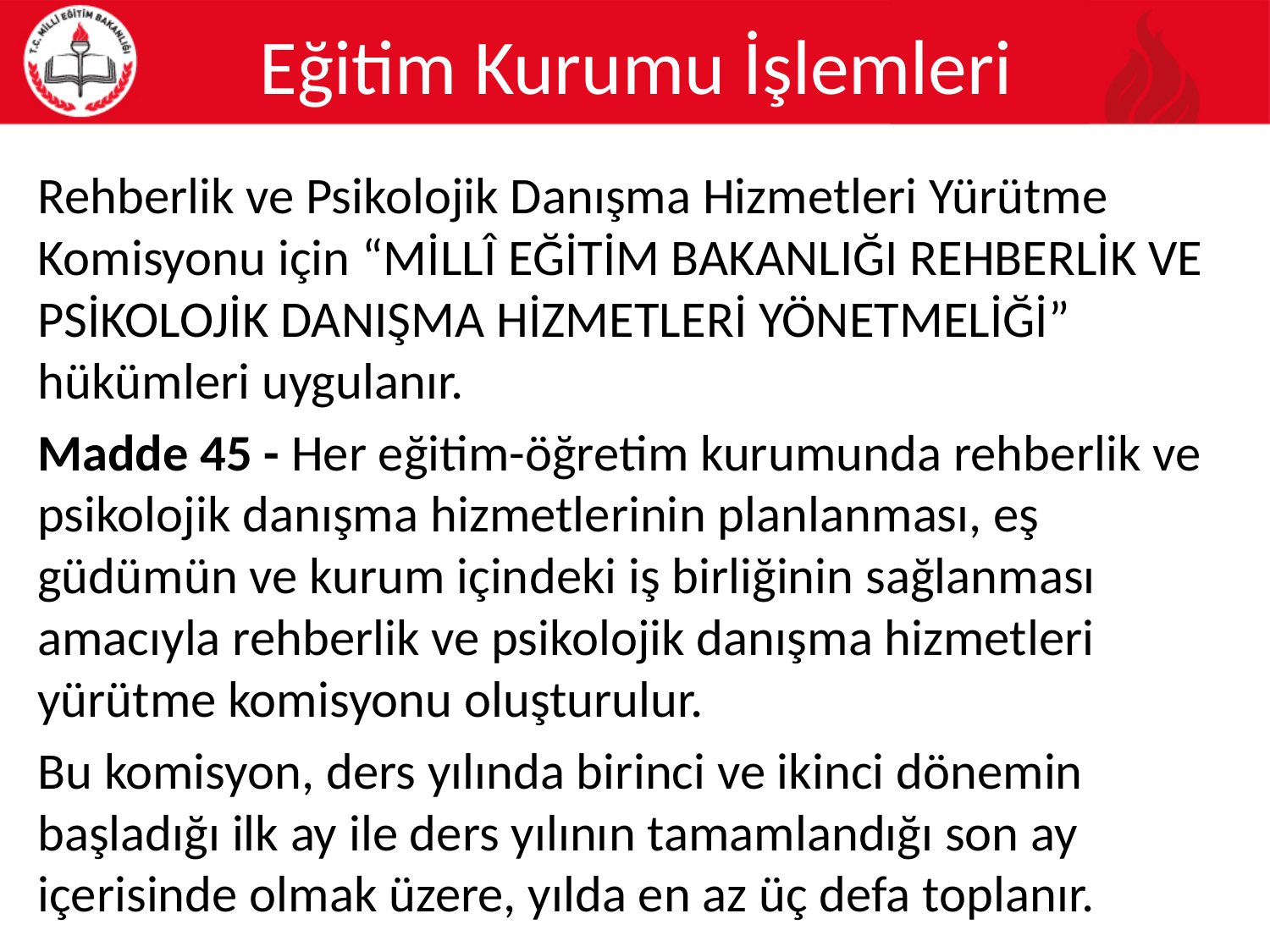

# Eğitim Kurumu İşlemleri
Rehberlik ve Psikolojik Danışma Hizmetleri Yürütme Komisyonu için “MİLLÎ EĞİTİM BAKANLIĞI REHBERLİK VE PSİKOLOJİK DANIŞMA HİZMETLERİ YÖNETMELİĞİ” hükümleri uygulanır.
Madde 45 - Her eğitim-öğretim kurumunda rehberlik ve psikolojik danışma hizmetlerinin planlanması, eş güdümün ve kurum içindeki iş birliğinin sağlanması amacıyla rehberlik ve psikolojik danışma hizmetleri yürütme komisyonu oluşturulur.
Bu komisyon, ders yılında birinci ve ikinci dönemin başladığı ilk ay ile ders yılının tamamlandığı son ay içerisinde olmak üzere, yılda en az üç defa toplanır.